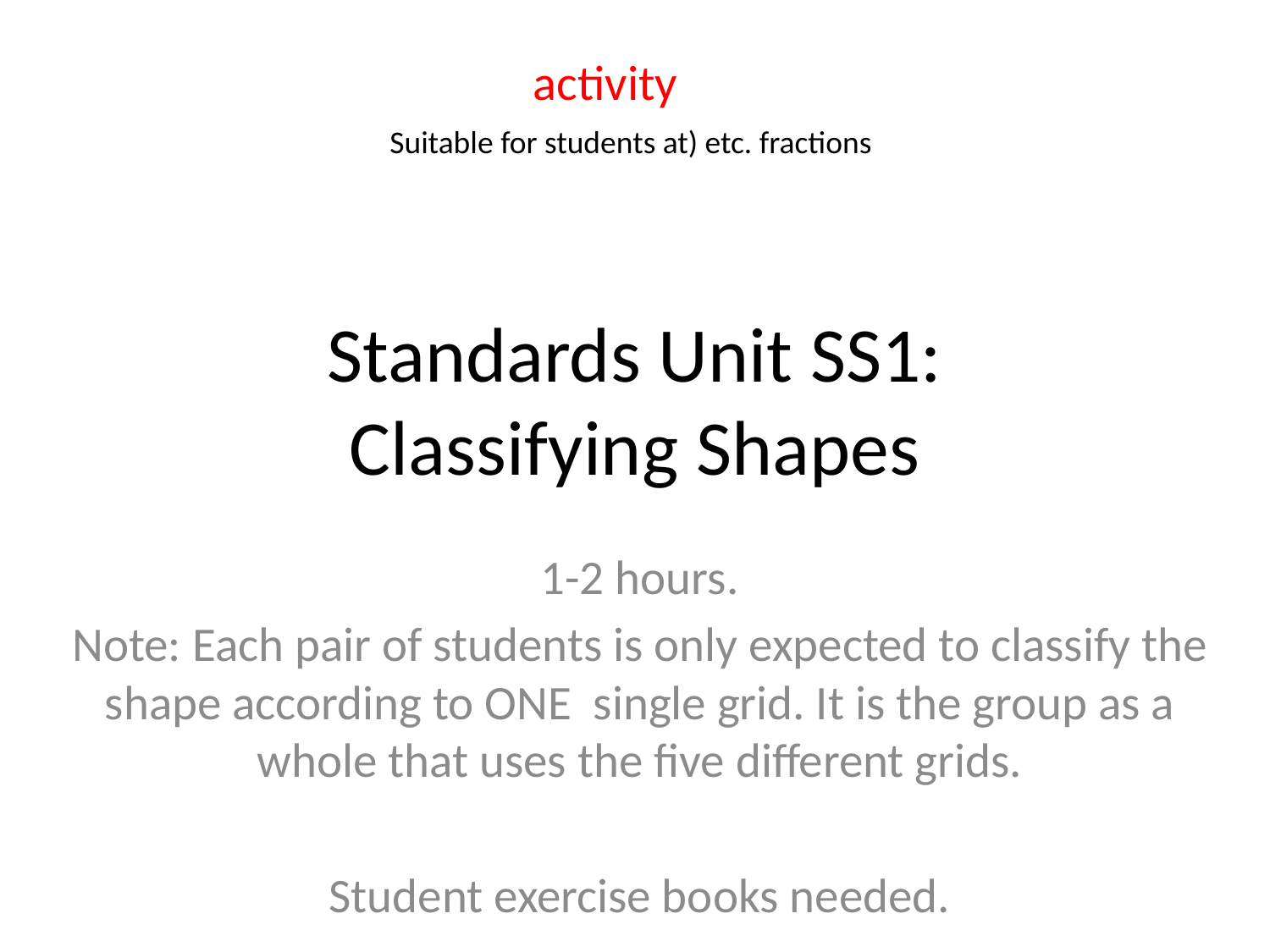

activity
Suitable for students at) etc. fractions
# Standards Unit SS1: Classifying Shapes
1-2 hours.
Note: Each pair of students is only expected to classify the shape according to ONE  single grid. It is the group as a whole that uses the five different grids.

Student exercise books needed.